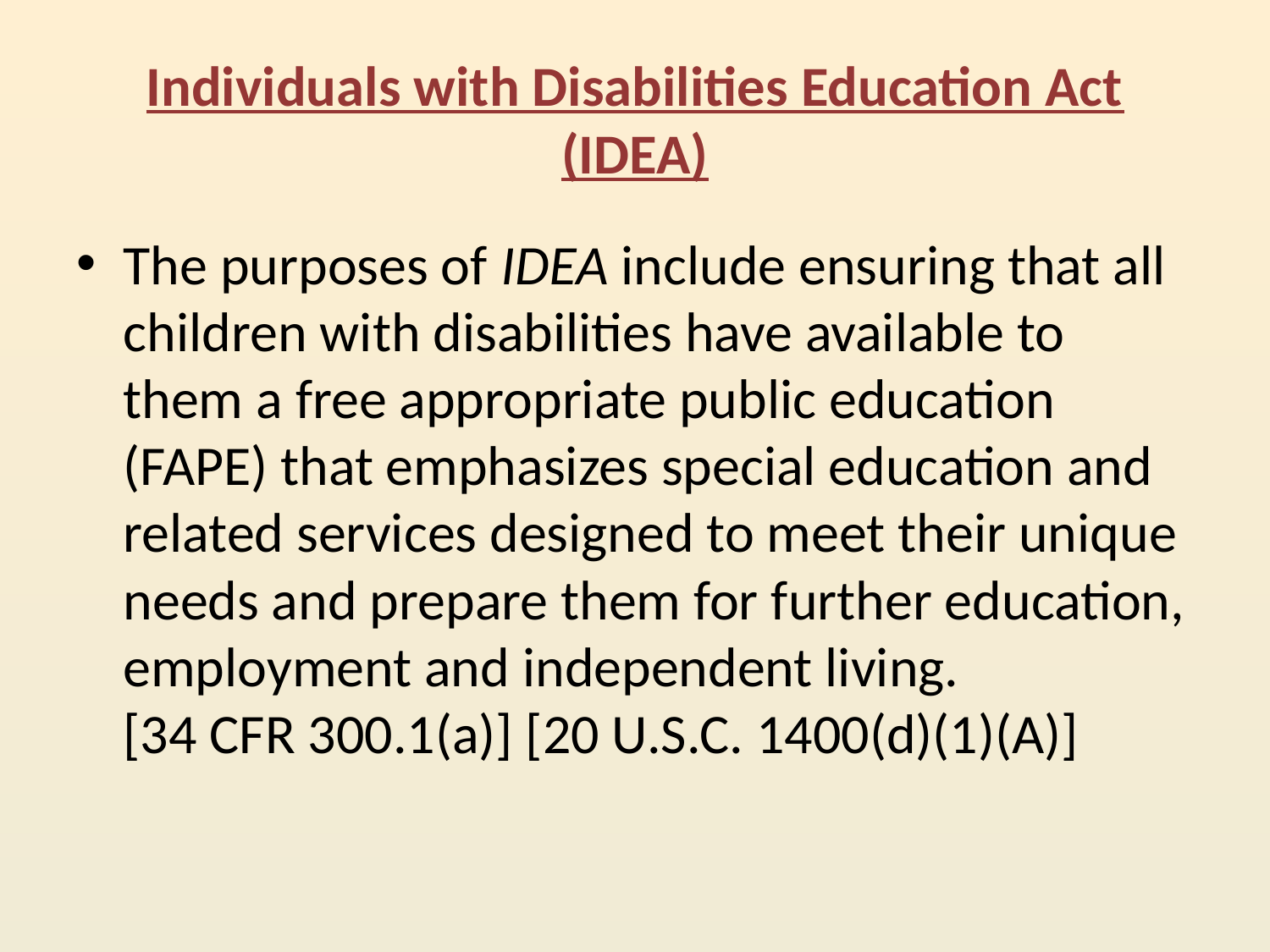

# Individuals with Disabilities Education Act (IDEA)
The purposes of IDEA include ensuring that all children with disabilities have available to them a free appropriate public education (FAPE) that emphasizes special education and related services designed to meet their unique needs and prepare them for further education, employment and independent living.
[34 CFR 300.1(a)] [20 U.S.C. 1400(d)(1)(A)]